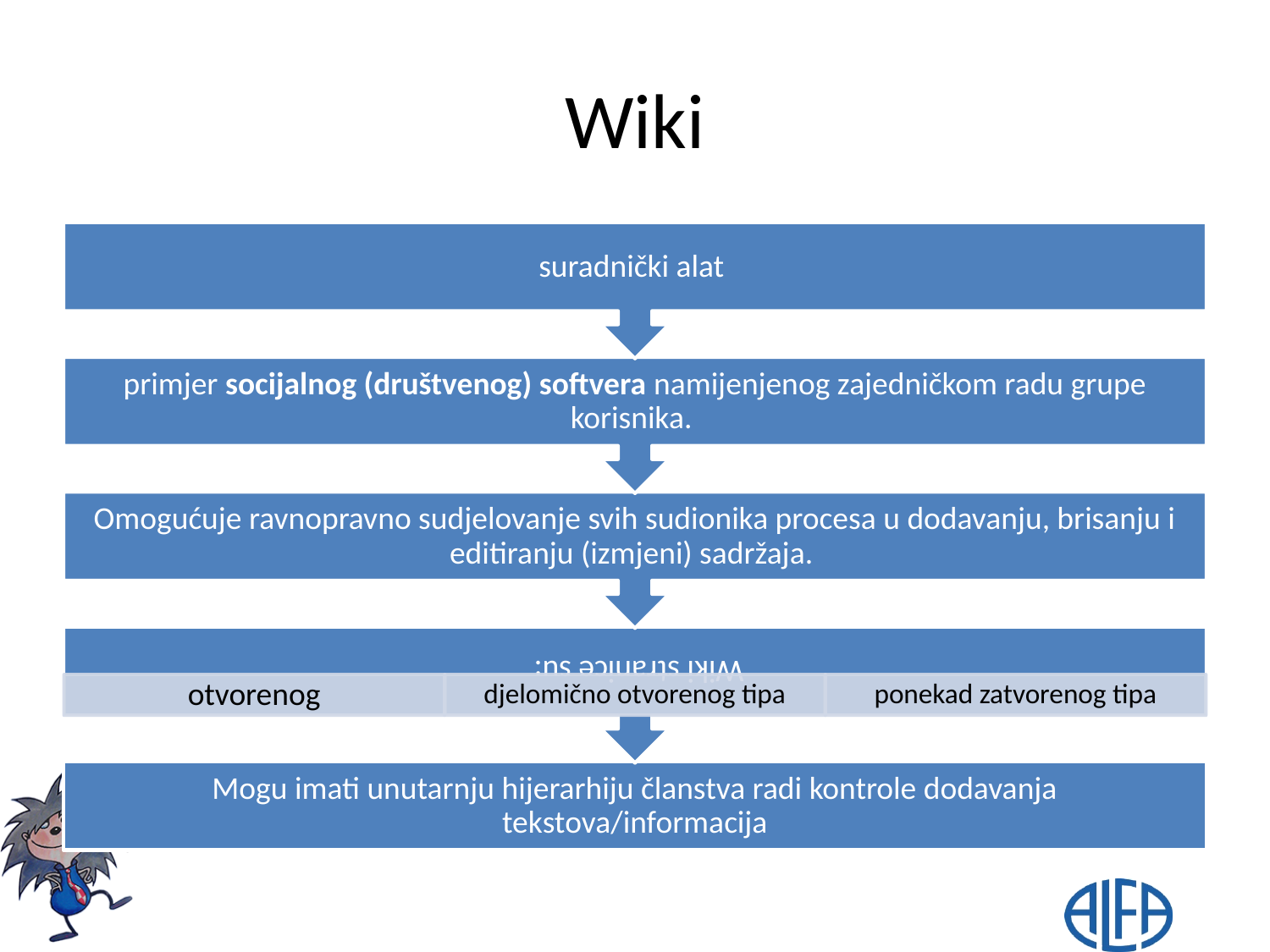

# Wiki
Mogu imati unutarnju hijerarhiju članstva radi kontrole dodavanja tekstova/informacija
Wiki stranice su:
otvorenog
djelomično otvorenog tipa
ponekad zatvorenog tipa
Omogućuje ravnopravno sudjelovanje svih sudionika procesa u dodavanju, brisanju i editiranju (izmjeni) sadržaja.
primjer socijalnog (društvenog) softvera namijenjenog zajedničkom radu grupe korisnika.
suradnički alat